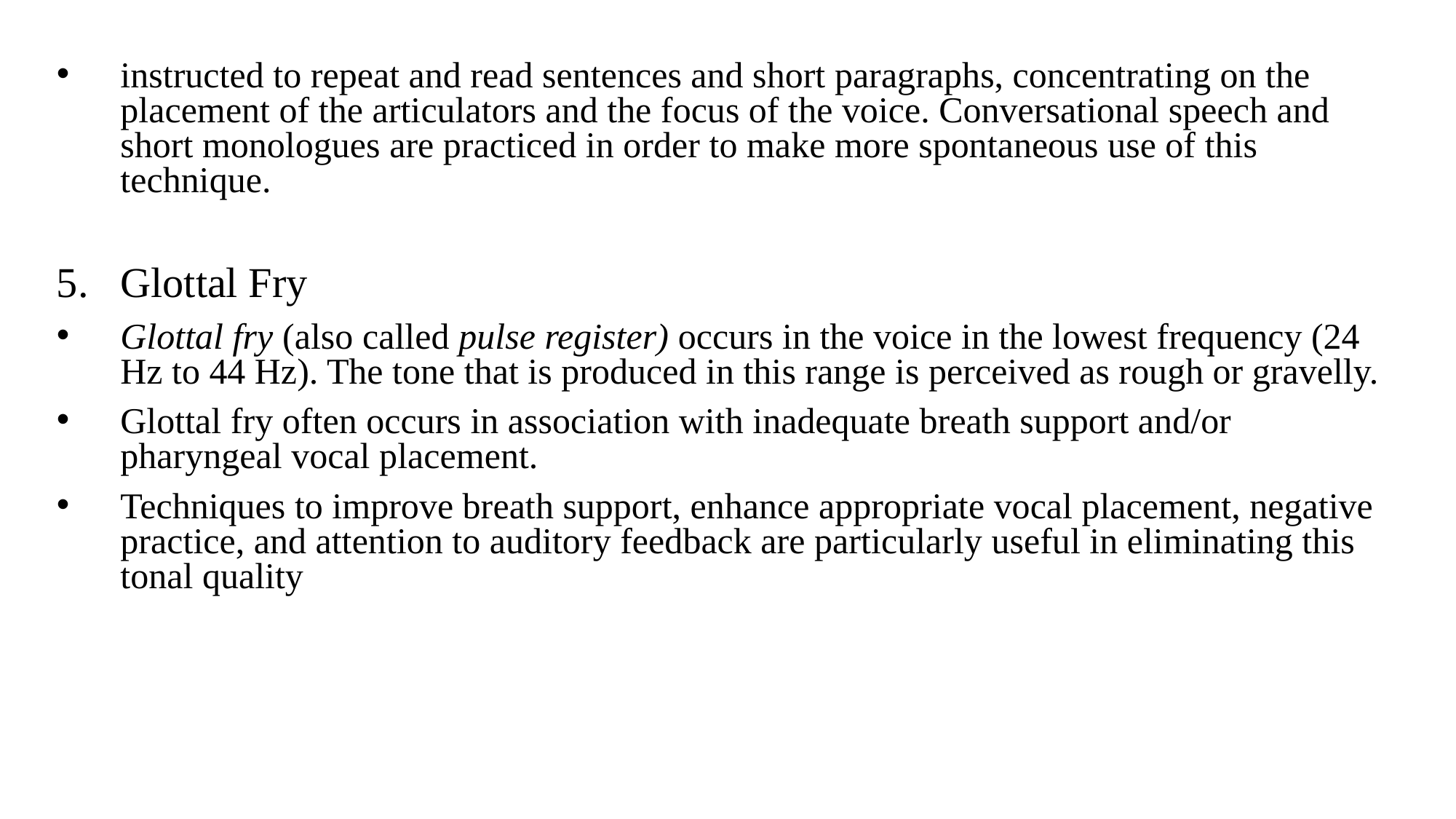

instructed to repeat and read sentences and short paragraphs, concentrating on the placement of the articulators and the focus of the voice. Conversational speech and short monologues are practiced in order to make more spontaneous use of this technique.

Glottal Fry
Glottal fry (also called pulse register) occurs in the voice in the lowest frequency (24 Hz to 44 Hz). The tone that is produced in this range is perceived as rough or gravelly.
Glottal fry often occurs in association with inadequate breath support and/or pharyngeal vocal placement.
Techniques to improve breath support, enhance appropriate vocal placement, negative practice, and attention to auditory feedback are particularly useful in eliminating this tonal quality